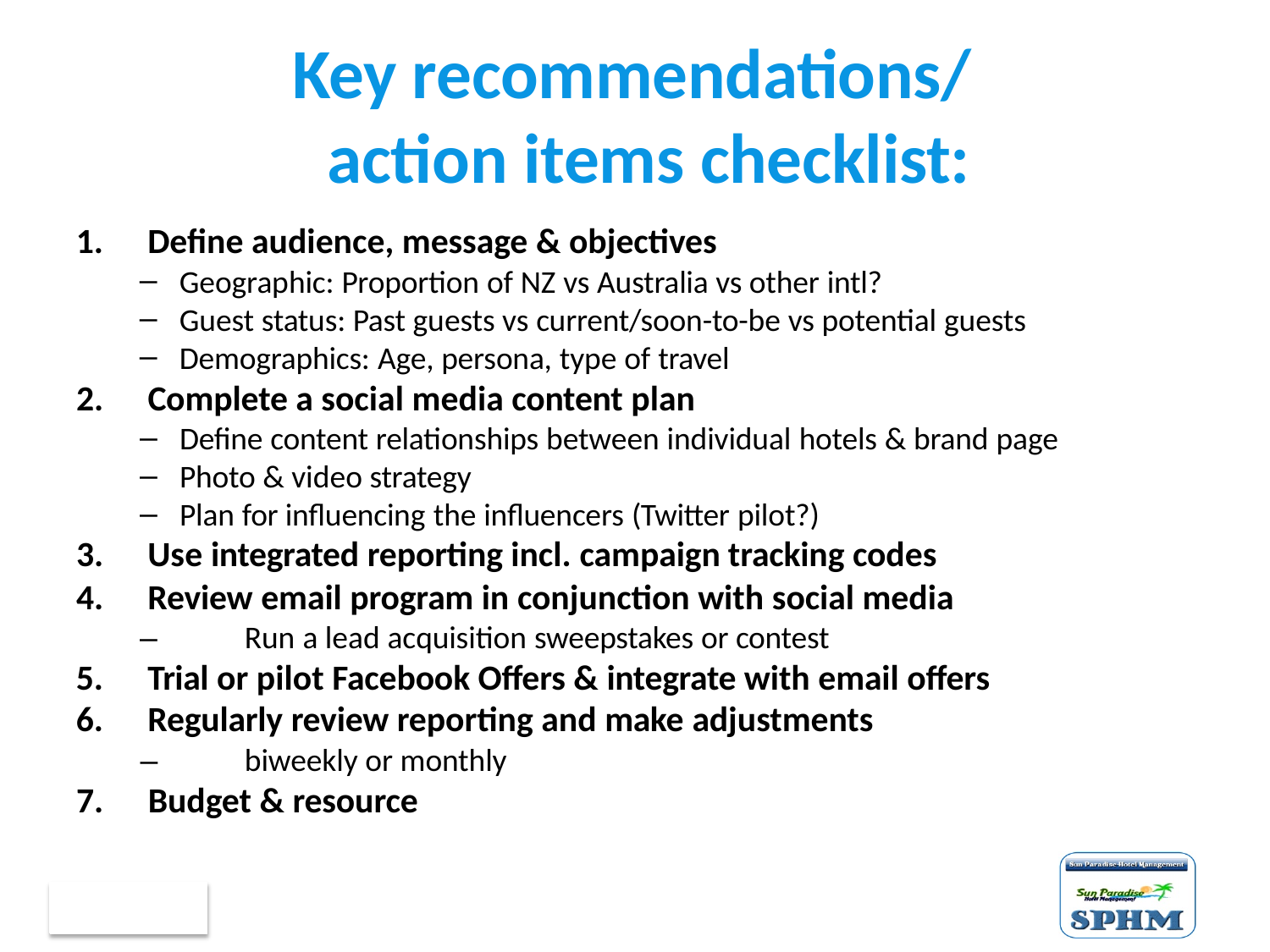

# Key recommendations/  action items checklist:
Define audience, message & objectives
Geographic: Proportion of NZ vs Australia vs other intl?
Guest status: Past guests vs current/soon-to-be vs potential guests
Demographics: Age, persona, type of travel
2.
Complete a social media content plan
Define content relationships between individual hotels & brand page
Photo & video strategy
Plan for influencing the influencers (Twitter pilot?)
3.
4.
Use integrated reporting incl. campaign tracking codes  Review email program in conjunction with social media
–	Run a lead acquisition sweepstakes or contest
Trial or pilot Facebook Offers & integrate with email offers
Regularly review reporting and make adjustments
–	biweekly or monthly
Budget & resource